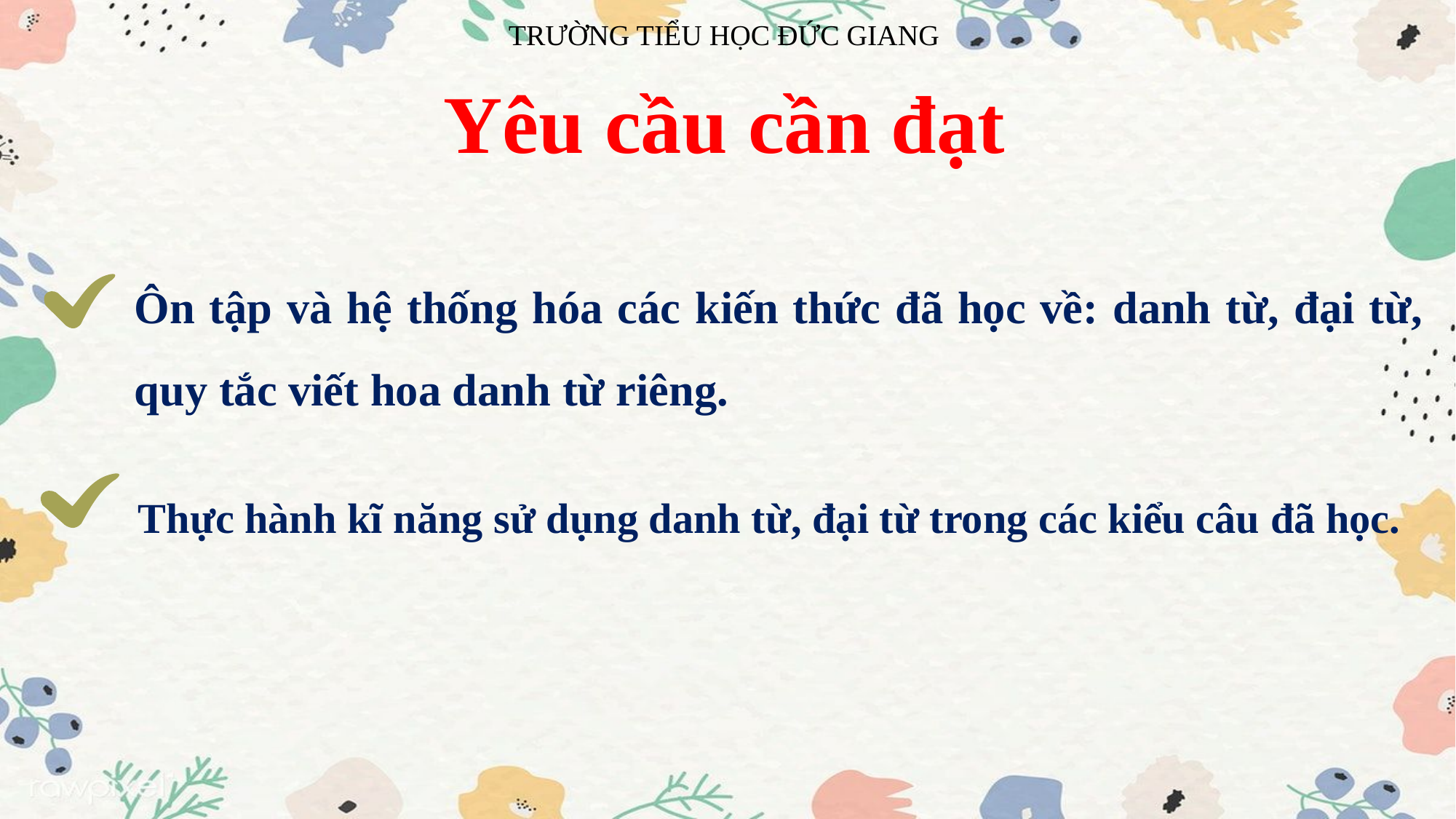

TRƯỜNG TIỂU HỌC ĐỨC GIANG
Yêu cầu cần đạt
Ôn tập và hệ thống hóa các kiến thức đã học về: danh từ, đại từ, quy tắc viết hoa danh từ riêng.

Thực hành kĩ năng sử dụng danh từ, đại từ trong các kiểu câu đã học.